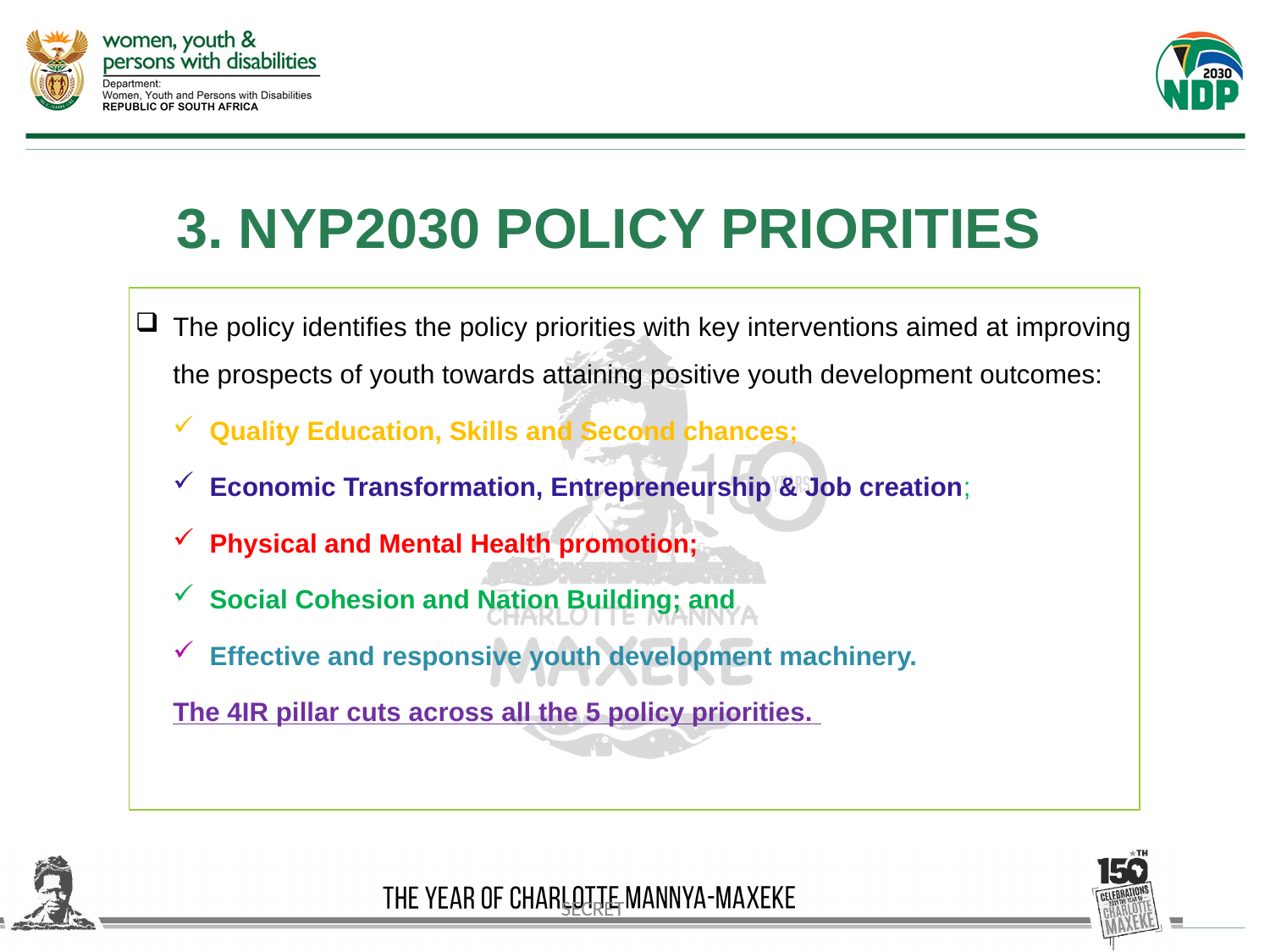

# 3. NYP2030 POLICY PRIORITIES
The policy identifies the policy priorities with key interventions aimed at improving the prospects of youth towards attaining positive youth development outcomes:
Quality Education, Skills and Second chances;
Economic Transformation, Entrepreneurship & Job creation​;
Physical and Mental Health promotion;
Social Cohesion and Nation Building; and
​Effective and responsive youth development machinery.
The 4IR pillar cuts across all the 5 policy priorities.
SECRET
5